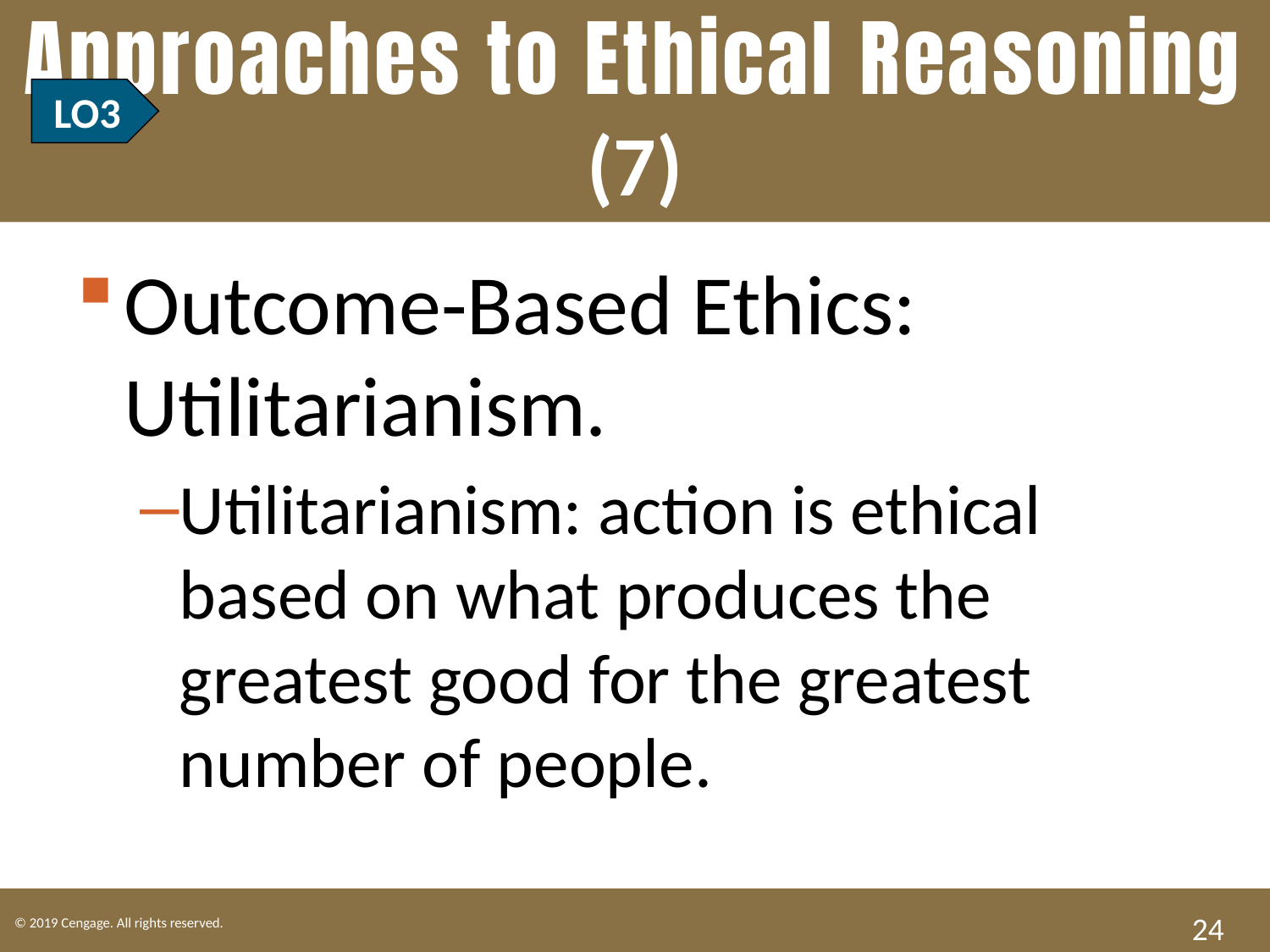

# Approaches to Ethical Reasoning (7)
LO3
Outcome-Based Ethics: Utilitarianism.
Utilitarianism: action is ethical based on what produces the greatest good for the greatest number of people.
24